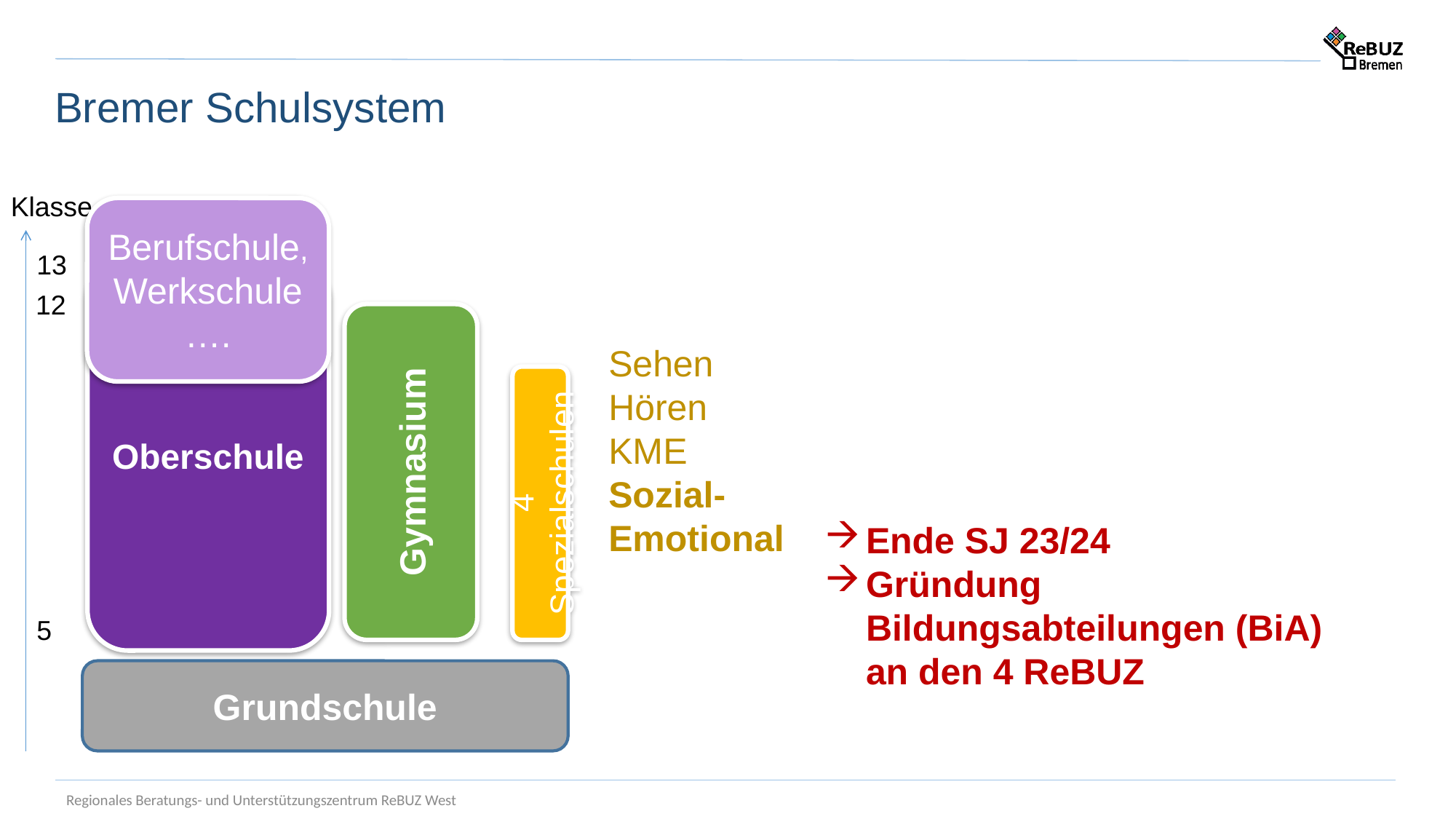

Bremer Schulsystem
Klasse
Berufschule,
Werkschule
….
13
Oberschule
12
Gymnasium
Sehen
Hören
KME
Sozial-Emotional
4 Spezialschulen
Ende SJ 23/24
Gründung Bildungsabteilungen (BiA)
an den 4 ReBUZ
5
Grundschule
Regionales Beratungs- und Unterstützungszentrum ReBUZ West